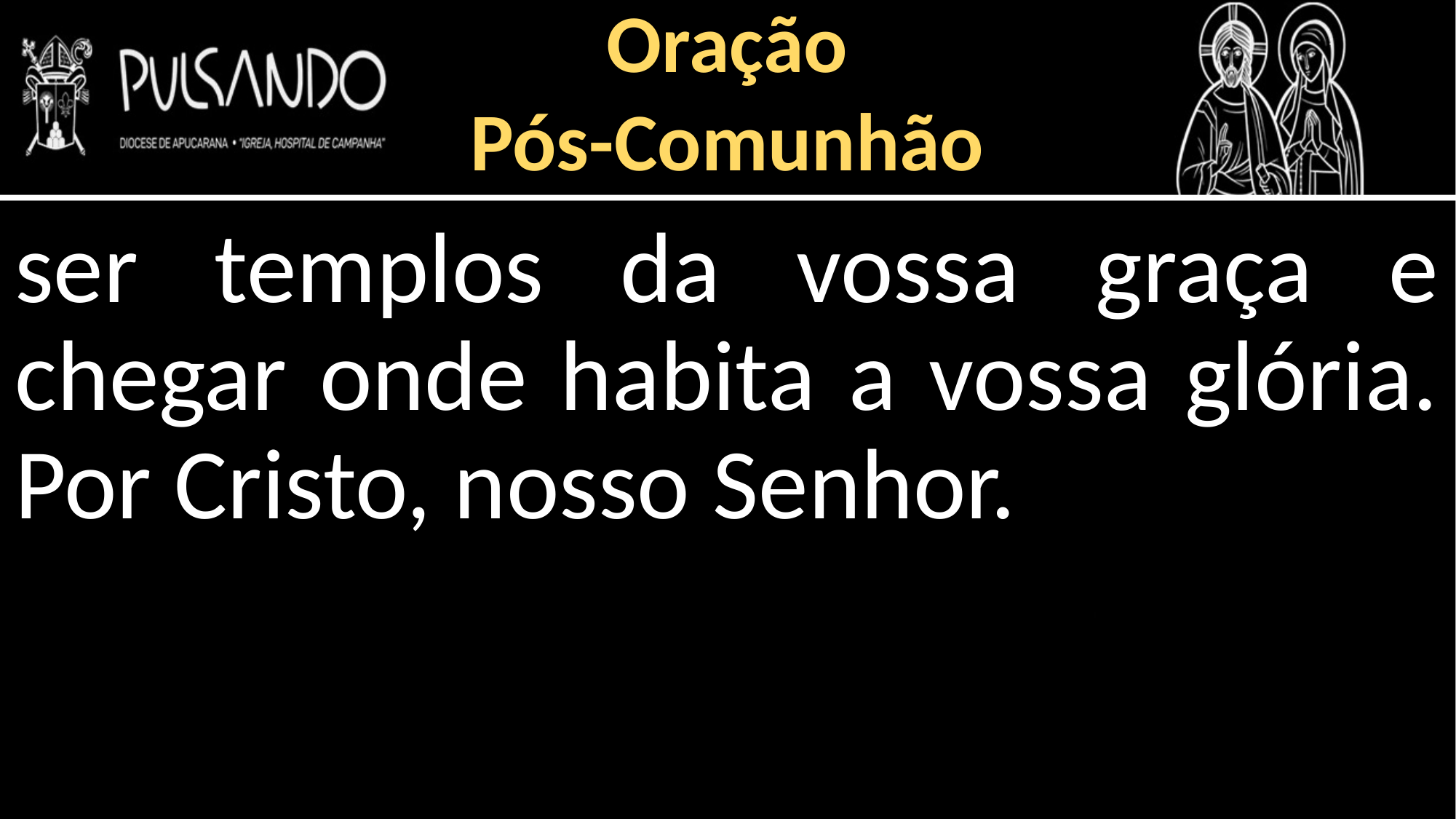

Oração
Pós-Comunhão
ser templos da vossa graça e chegar onde habita a vossa glória. Por Cristo, nosso Senhor.